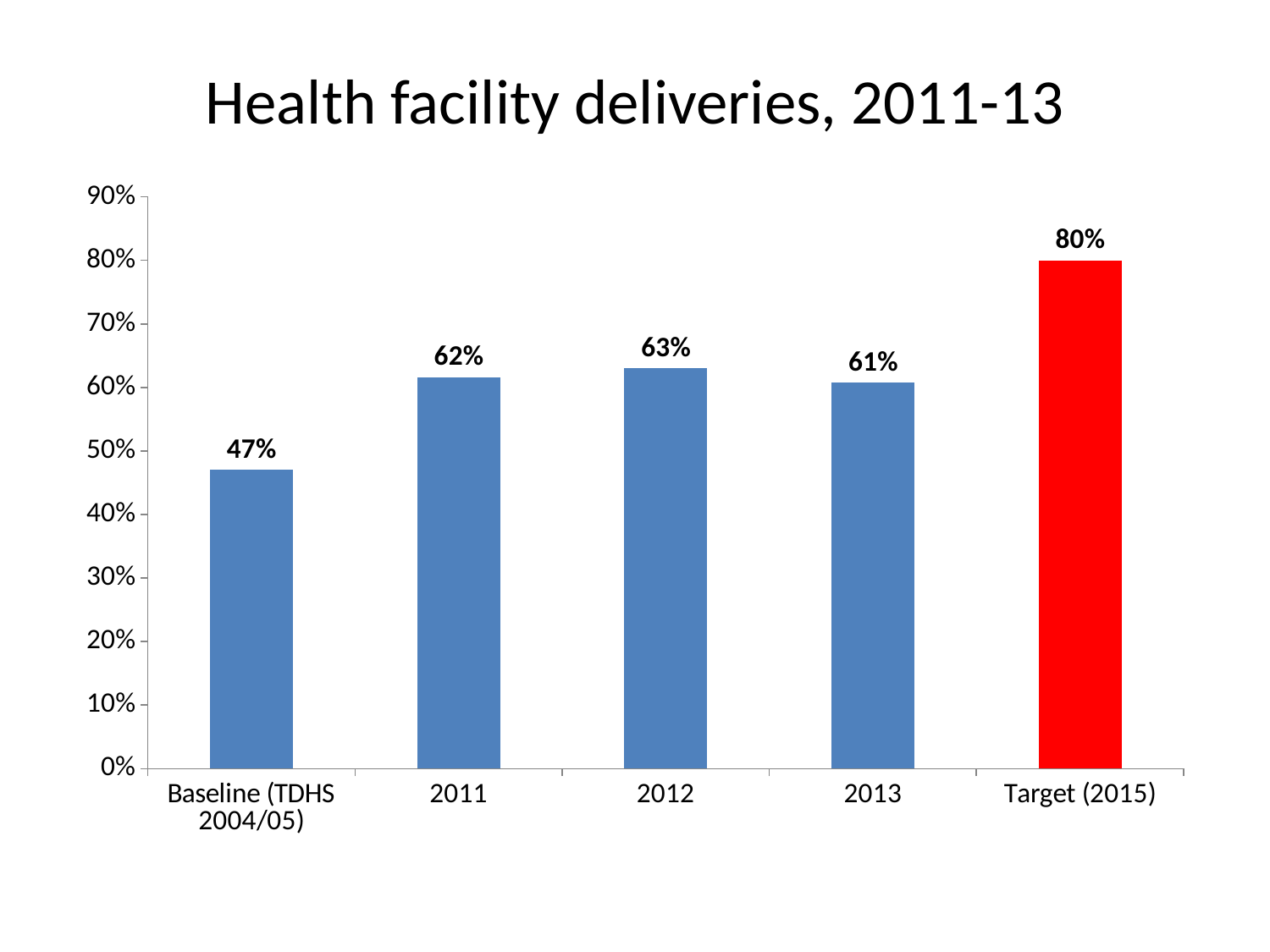

# Health facility deliveries, 2011-13

### Chart

| Category | % |
|---|---|
| Baseline (TDHS 2004/05) | 0.47 |
| 2011 | 0.6162295155393424 |
| 2012 | 0.6301845711097267 |
| 2013 | 0.6075612402449595 |
| Target (2015) | 0.8 |